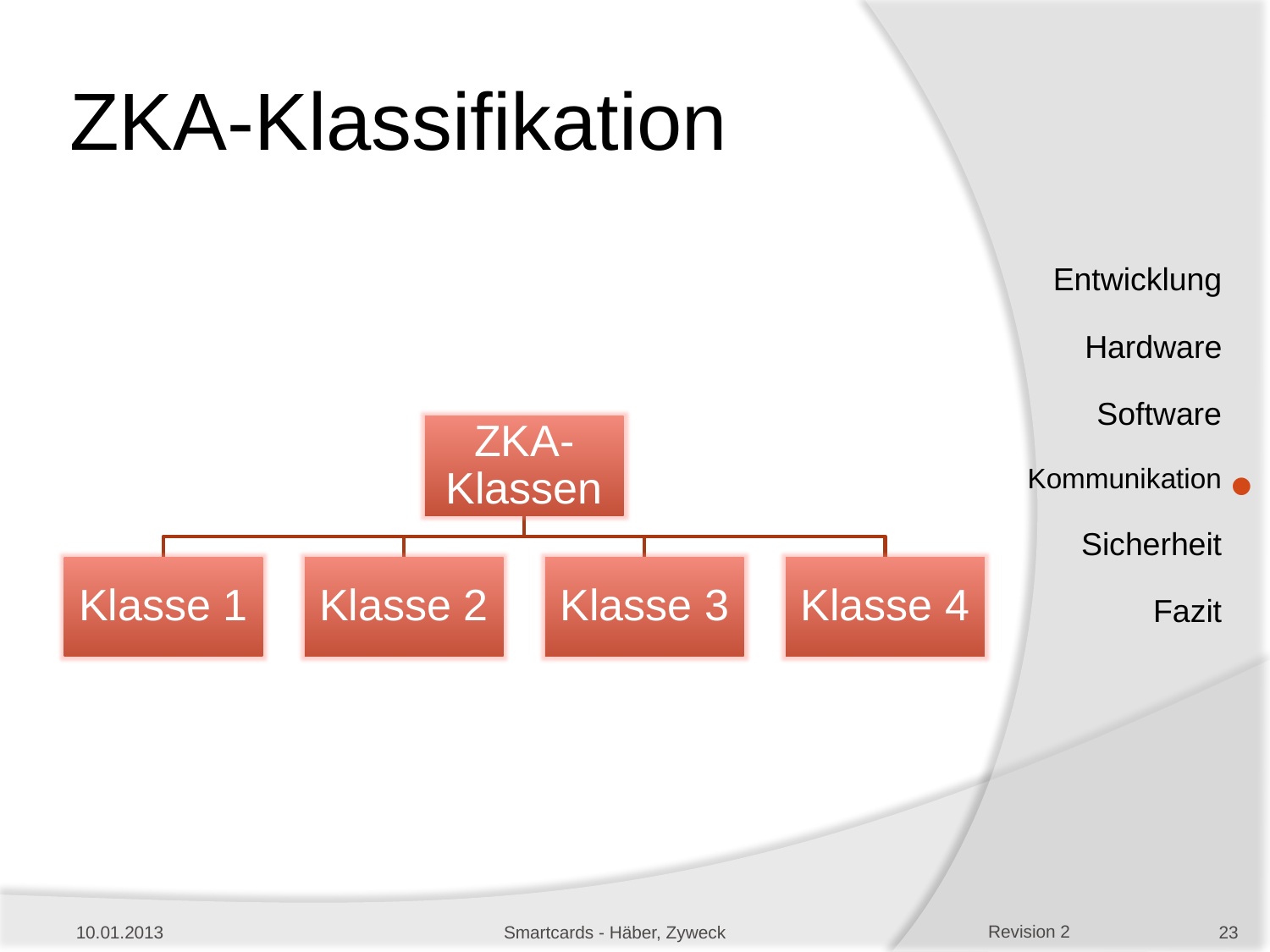

# ZKA-Klassifikation
ZKA-Klassen
Klasse 1
Klasse 2
Klasse 3
Klasse 4

10.01.2013
Smartcards - Häber, Zyweck
23